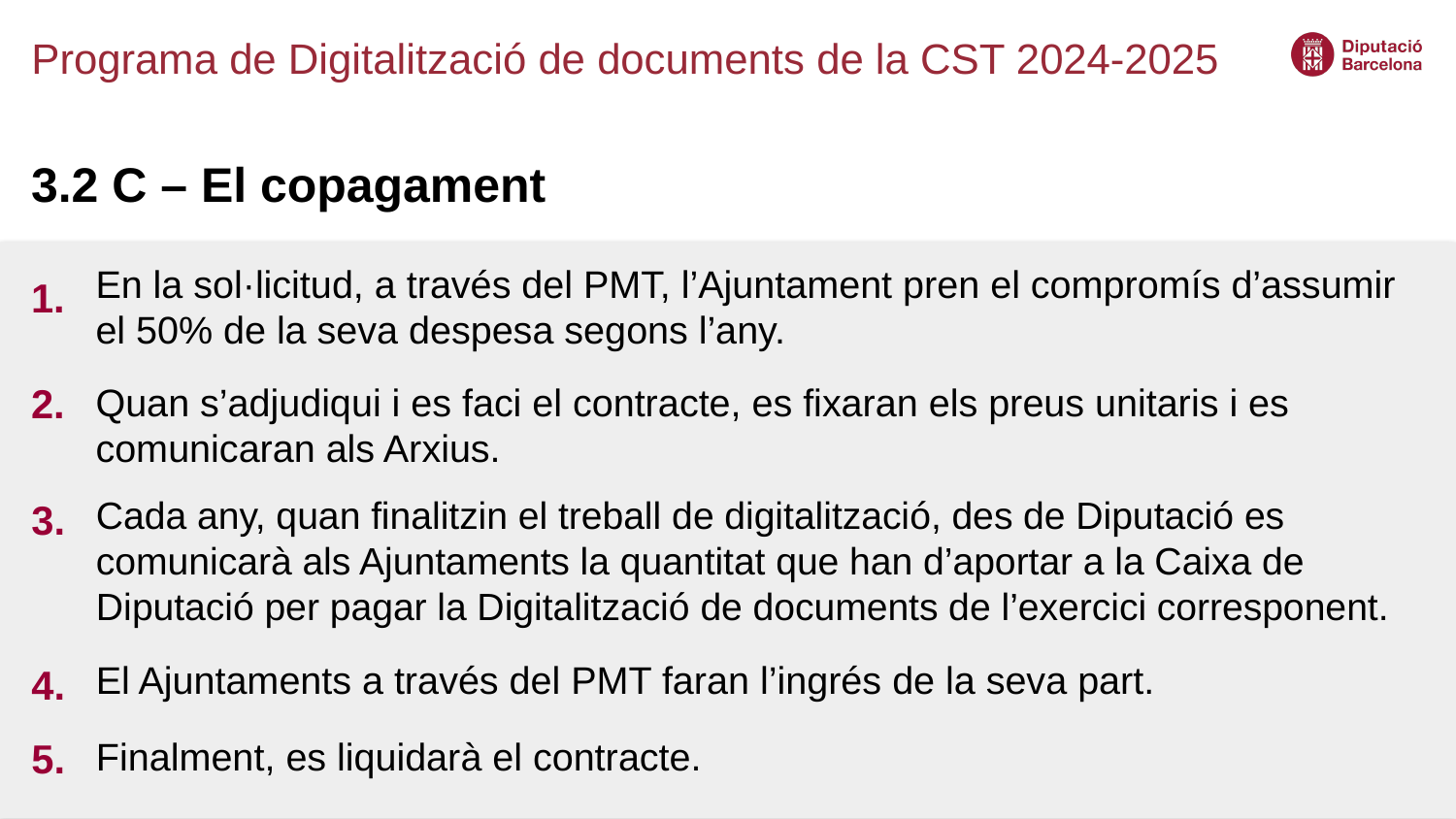

# Programa de Digitalització de documents de la CST 2024-2025
3.2 C – El copagament
En la sol·licitud, a través del PMT, l’Ajuntament pren el compromís d’assumir el 50% de la seva despesa segons l’any.
1.
2.
Quan s’adjudiqui i es faci el contracte, es fixaran els preus unitaris i es comunicaran als Arxius.
Cada any, quan finalitzin el treball de digitalització, des de Diputació es comunicarà als Ajuntaments la quantitat que han d’aportar a la Caixa de Diputació per pagar la Digitalització de documents de l’exercici corresponent.
3.
El Ajuntaments a través del PMT faran l’ingrés de la seva part.

4.
5.
Finalment, es liquidarà el contracte.